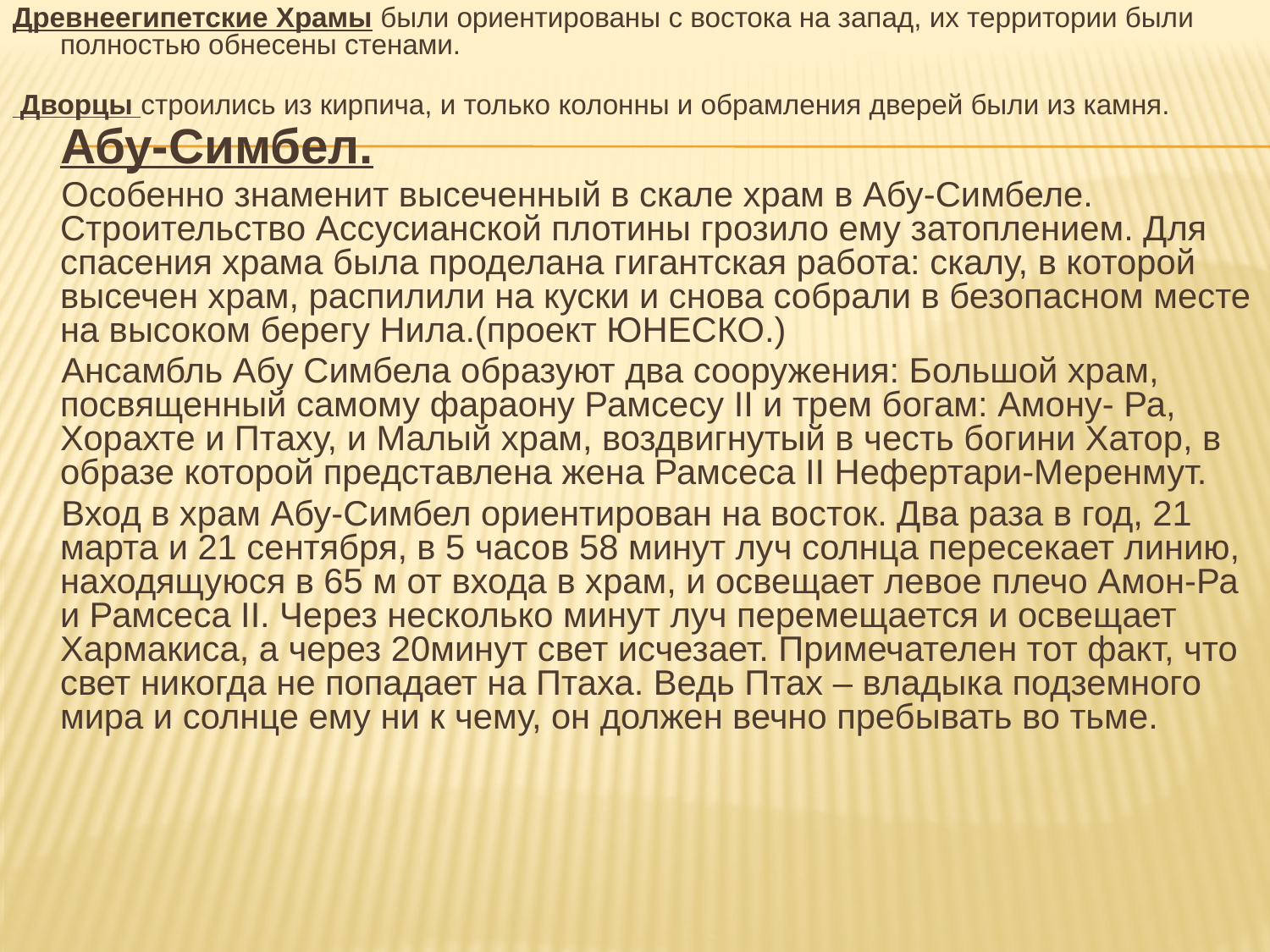

Древнеегипетские Храмы были ориентированы с востока на запад, их территории были полностью обнесены стенами.
 Дворцы строились из кирпича, и только колонны и обрамления дверей были из камня.      Абу-Симбел.
     Особенно знаменит высеченный в скале храм в Абу-Симбеле. Строительство Ассусианской плотины грозило ему затоплением. Для спасения храма была проделана гигантская работа: скалу, в которой высечен храм, распилили на куски и снова собрали в безопасном месте на высоком берегу Нила.(проект ЮНЕСКО.)
     Ансамбль Абу Симбела образуют два сооружения: Большой храм, посвященный самому фараону Рамсесу II и трем богам: Амону- Ра, Хорахте и Птаху, и Малый храм, воздвигнутый в честь богини Хатор, в образе которой представлена жена Рамсеса II Нефертари-Меренмут.
     Вход в храм Абу-Симбел ориентирован на восток. Два раза в год, 21 марта и 21 сентября, в 5 часов 58 минут луч солнца пересекает линию, находящуюся в 65 м от входа в храм, и освещает левое плечо Амон-Ра и Рамсеса II. Через несколько минут луч перемещается и освещает Хармакиса, а через 20минут свет исчезает. Примечателен тот факт, что свет никогда не попадает на Птаха. Ведь Птах – владыка подземного мира и солнце ему ни к чему, он должен вечно пребывать во тьме.

#